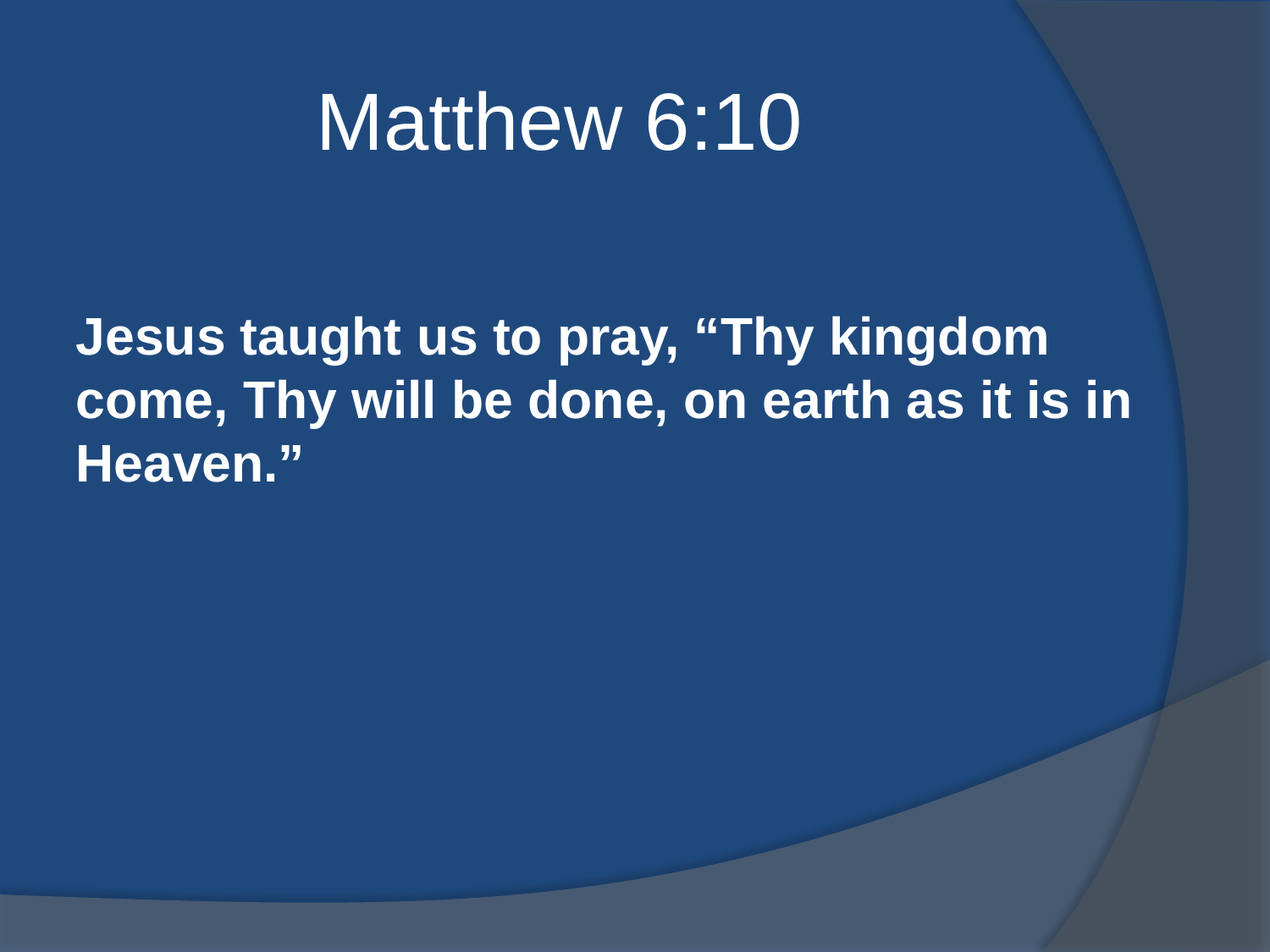

# Matthew 6:10

Jesus taught us to pray, “Thy kingdom come, Thy will be done, on earth as it is in Heaven.”